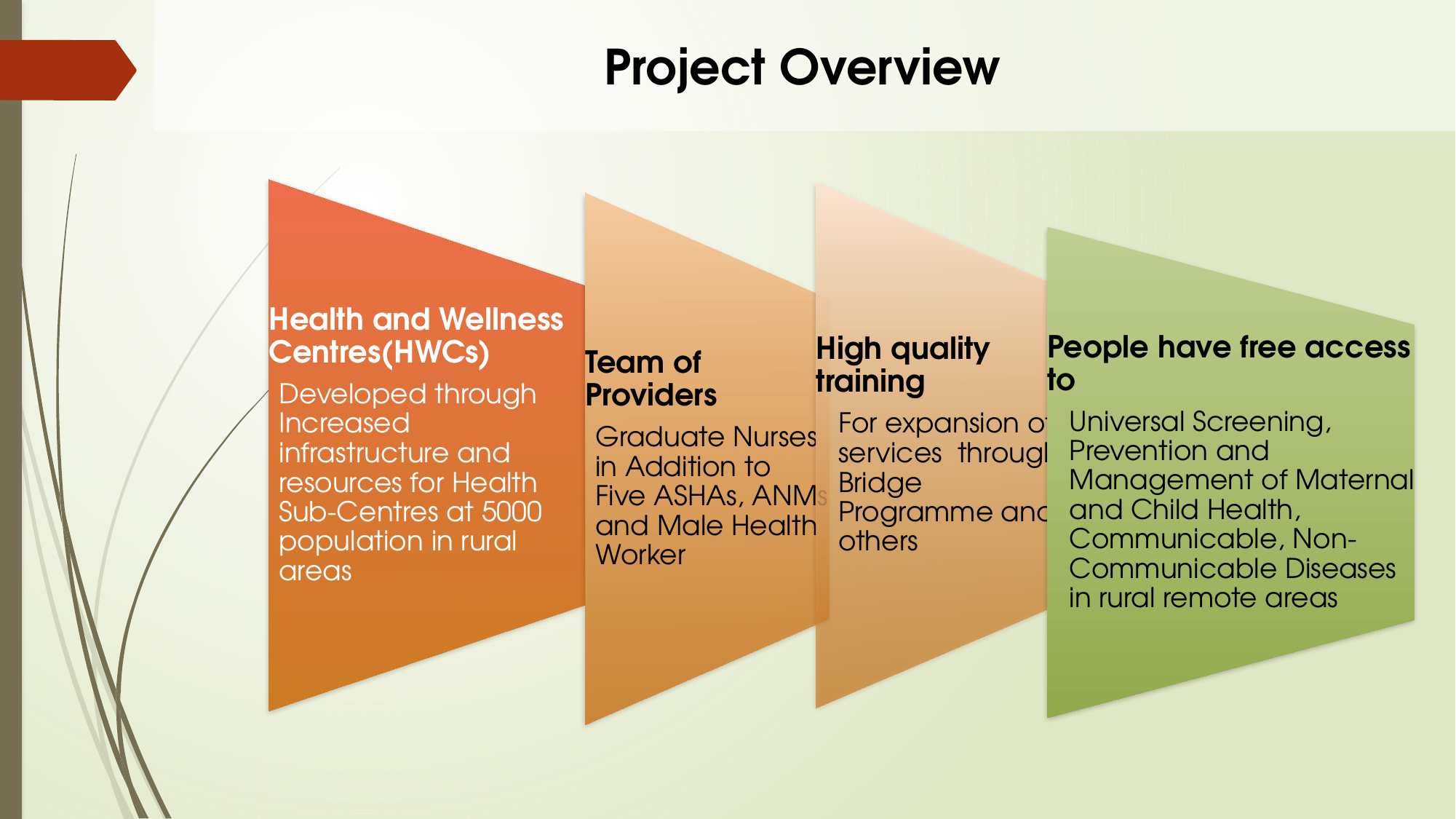

# Project Overview
Health and Wellness Centres(HWCs)
Developed through Increased infrastructure and resources for Health Sub-Centres at 5000 population in rural  areas
Team of Providers
Graduate Nurses in Addition to Five ASHAs, ANMs and Male Health Worker
High quality training
For expansion of services  through Bridge Programme and others
People have free access to
Universal Screening, Prevention and  Management of Maternal and Child Health, Communicable, Non-Communicable Diseases in rural remote areas